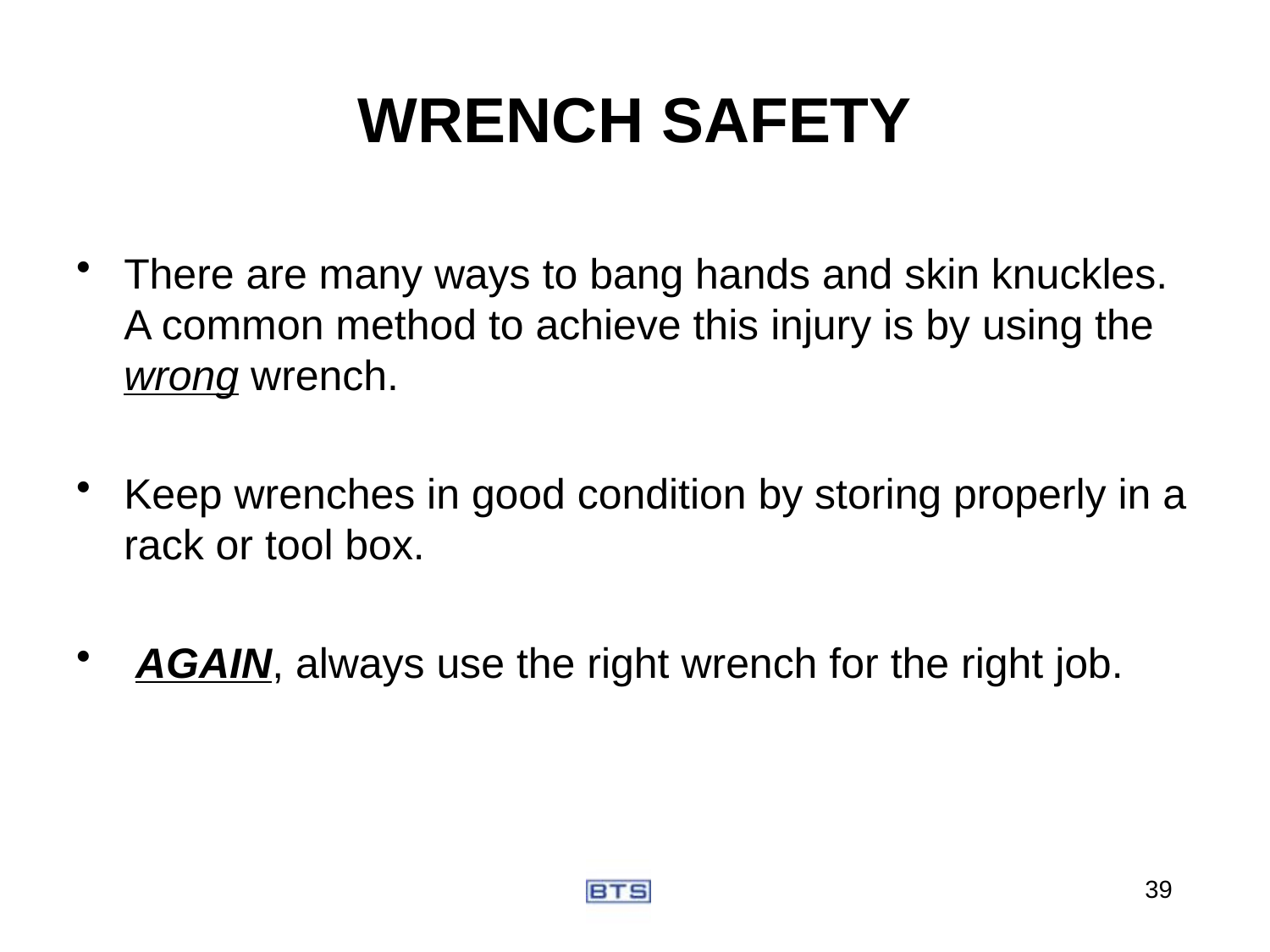

# WRENCH SAFETY
There are many ways to bang hands and skin knuckles.  A common method to achieve this injury is by using the wrong wrench.

Keep wrenches in good condition by storing properly in a rack or tool box.

 AGAIN, always use the right wrench for the right job.

39